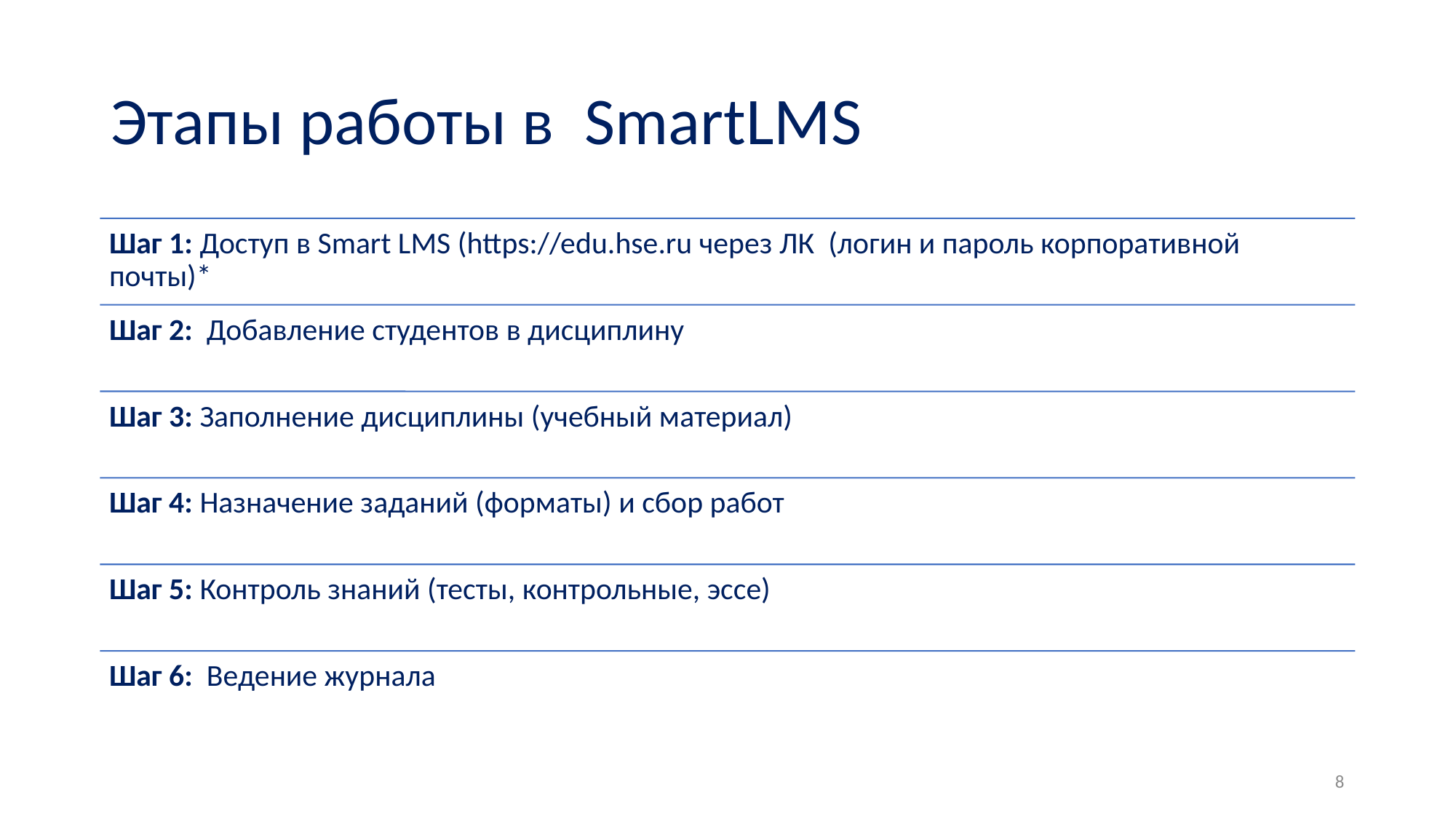

# Этапы работы в  SmartLMS
Шаг 1: Доступ в Smart LMS (https://edu.hse.ru через ЛК  (логин и пароль корпоративной почты)*
Шаг 2:  Добавление студентов в дисциплину
Шаг 3: Заполнение дисциплины (учебный материал)
Шаг 4: Назначение заданий (форматы) и сбор работ
Шаг 5: Контроль знаний (тесты, контрольные, эссе)
Шаг 6:  Ведение журнала
8